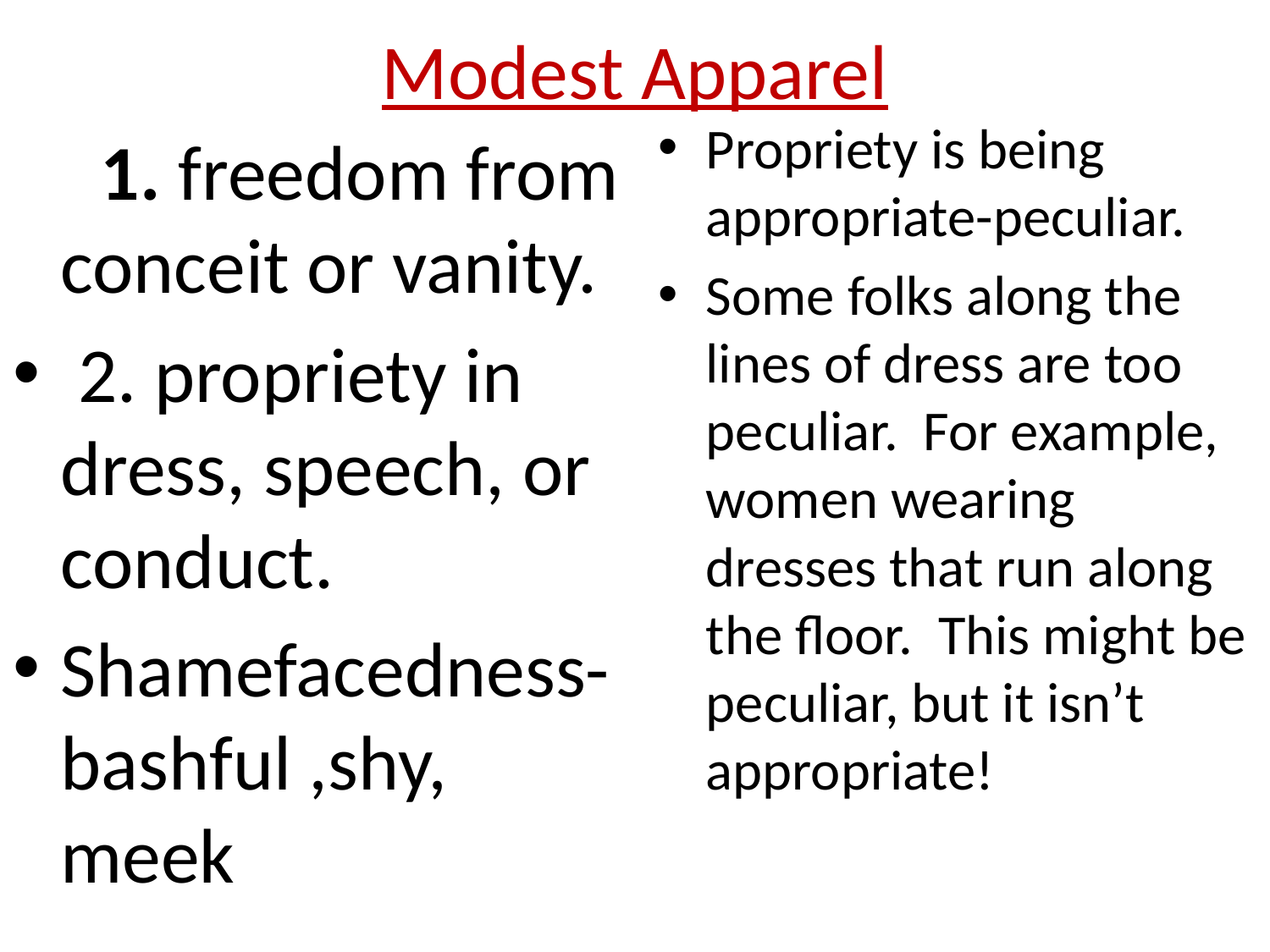

# Modest Apparel
Propriety is being appropriate-peculiar.
Some folks along the lines of dress are too peculiar.  For example, women wearing dresses that run along the floor.  This might be peculiar, but it isn’t appropriate!
     1. freedom from conceit or vanity.
 2. propriety in dress, speech, or conduct.
Shamefacedness- bashful ,shy, meek